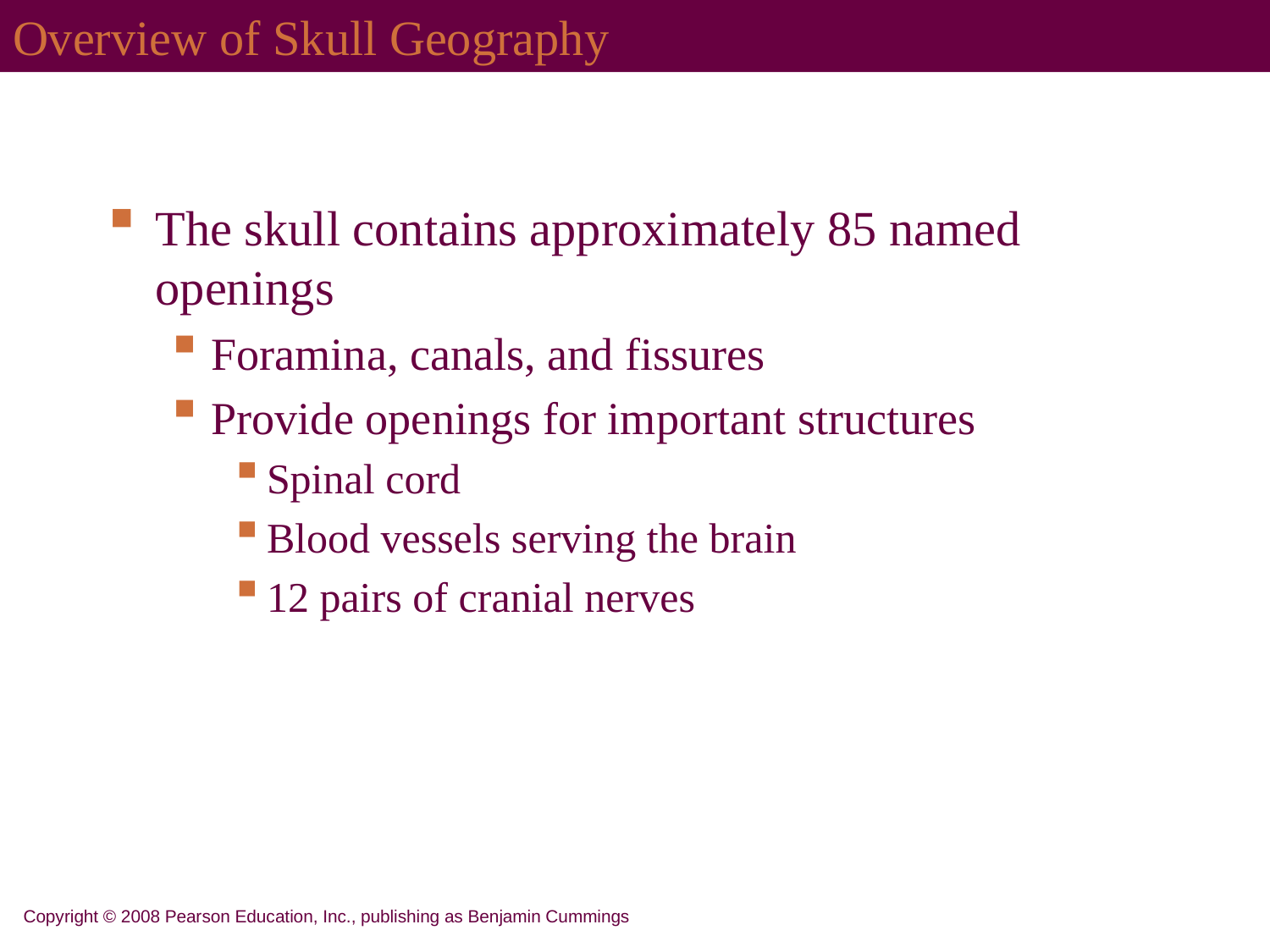

# Overview of Skull Geography
The skull contains approximately 85 named openings
Foramina, canals, and fissures
Provide openings for important structures
Spinal cord
Blood vessels serving the brain
12 pairs of cranial nerves
Copyright © 2008 Pearson Education, Inc., publishing as Benjamin Cummings